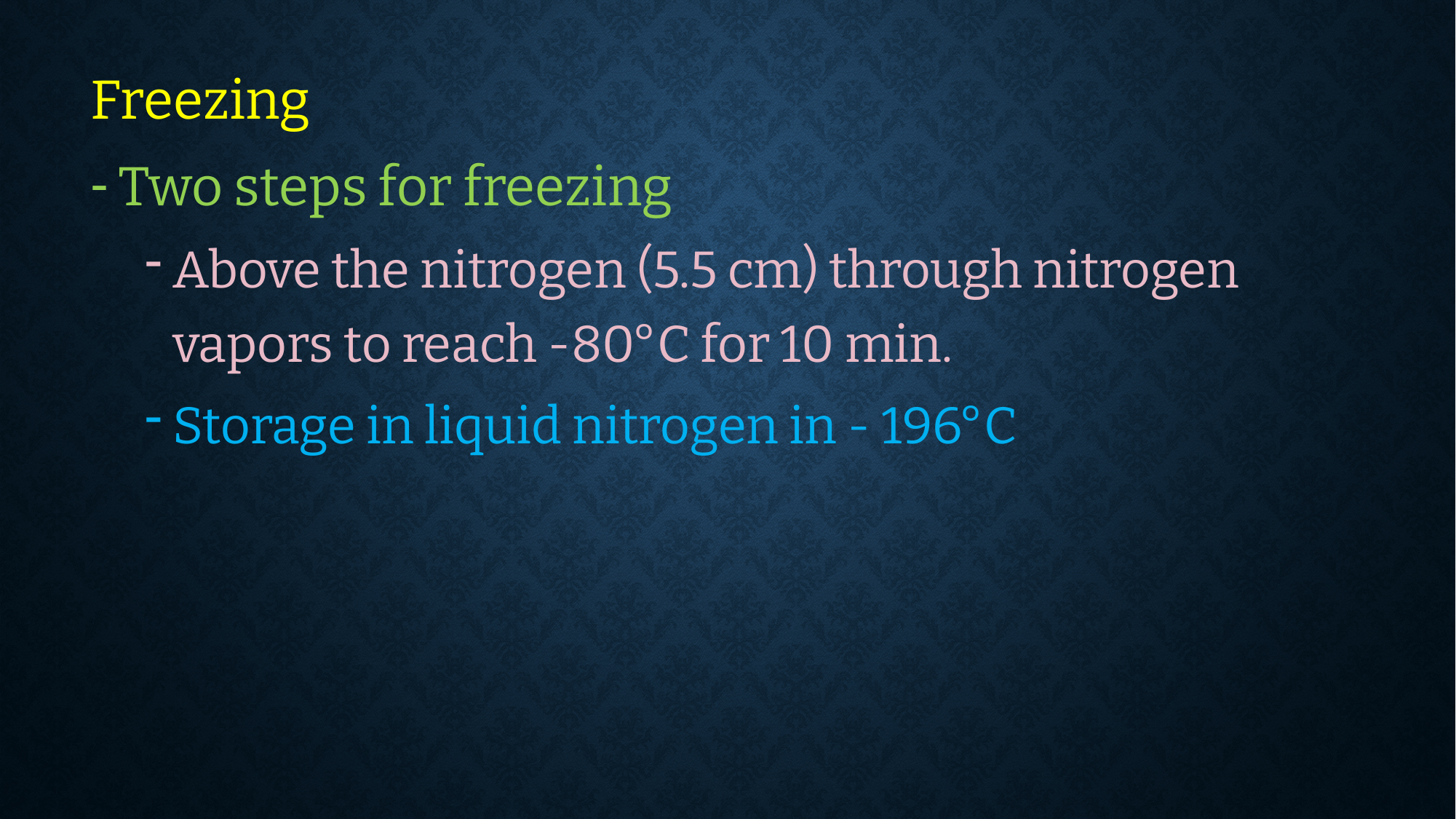

#
Freezing
Two steps for freezing
Above the nitrogen (5.5 cm) through nitrogen vapors to reach -80°C for 10 min.
Storage in liquid nitrogen in - 196°C